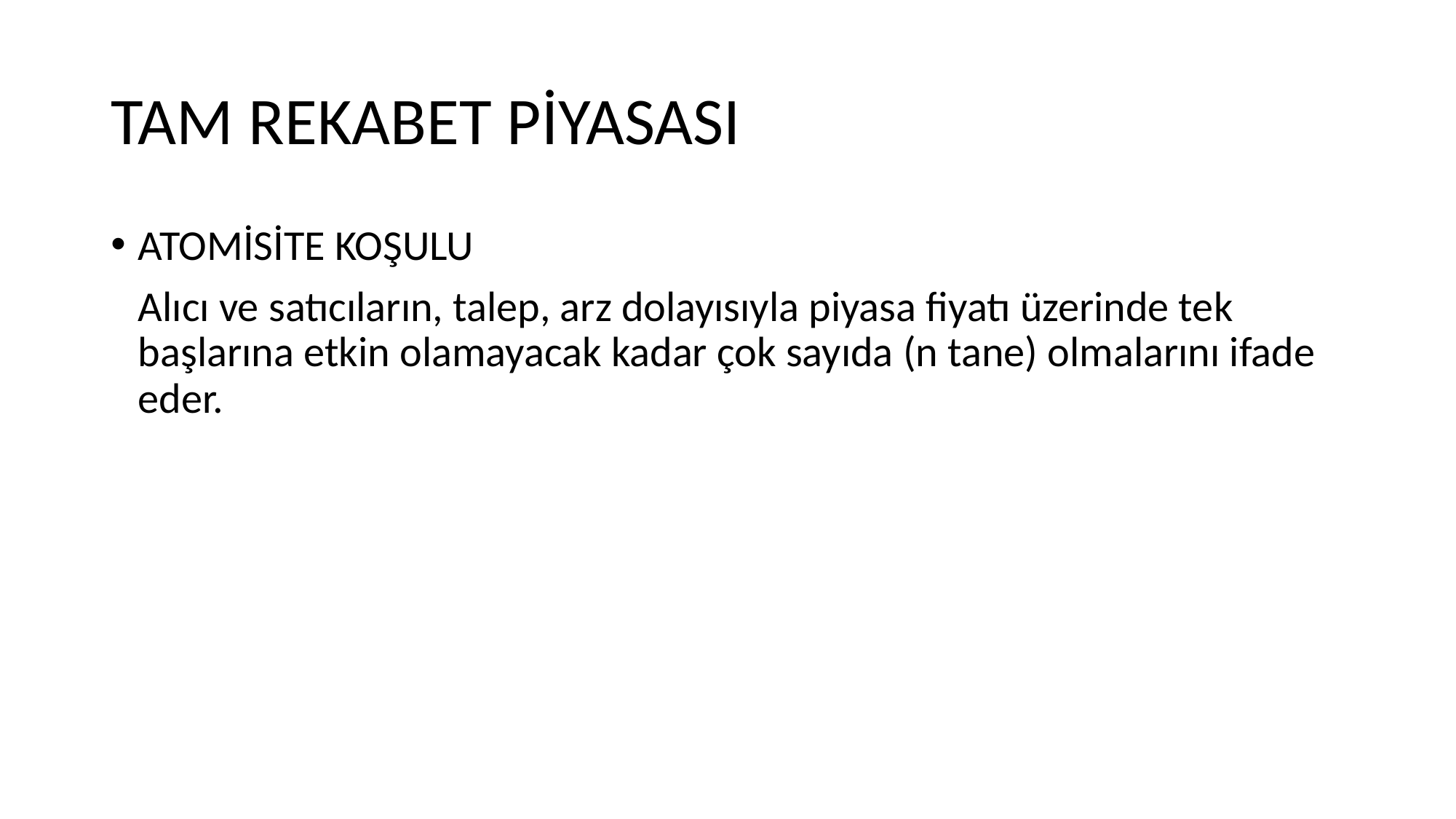

# TAM REKABET PİYASASI
ATOMİSİTE KOŞULU
	Alıcı ve satıcıların, talep, arz dolayısıyla piyasa fiyatı üzerinde tek başlarına etkin olamayacak kadar çok sayıda (n tane) olmalarını ifade eder.